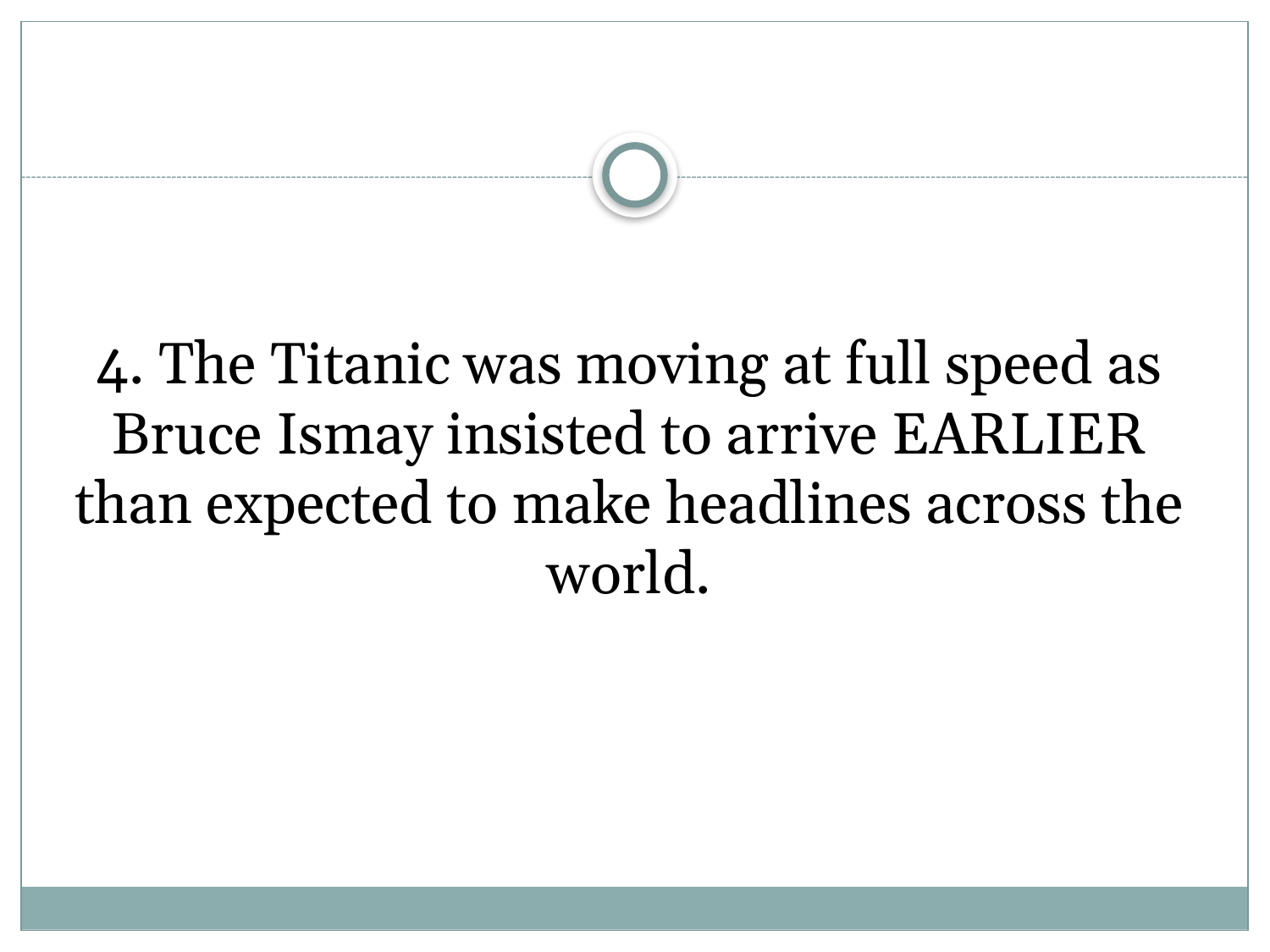

# 4. The Titanic was moving at full speed as Bruce Ismay insisted to arrive EARLIER than expected to make headlines across the world.